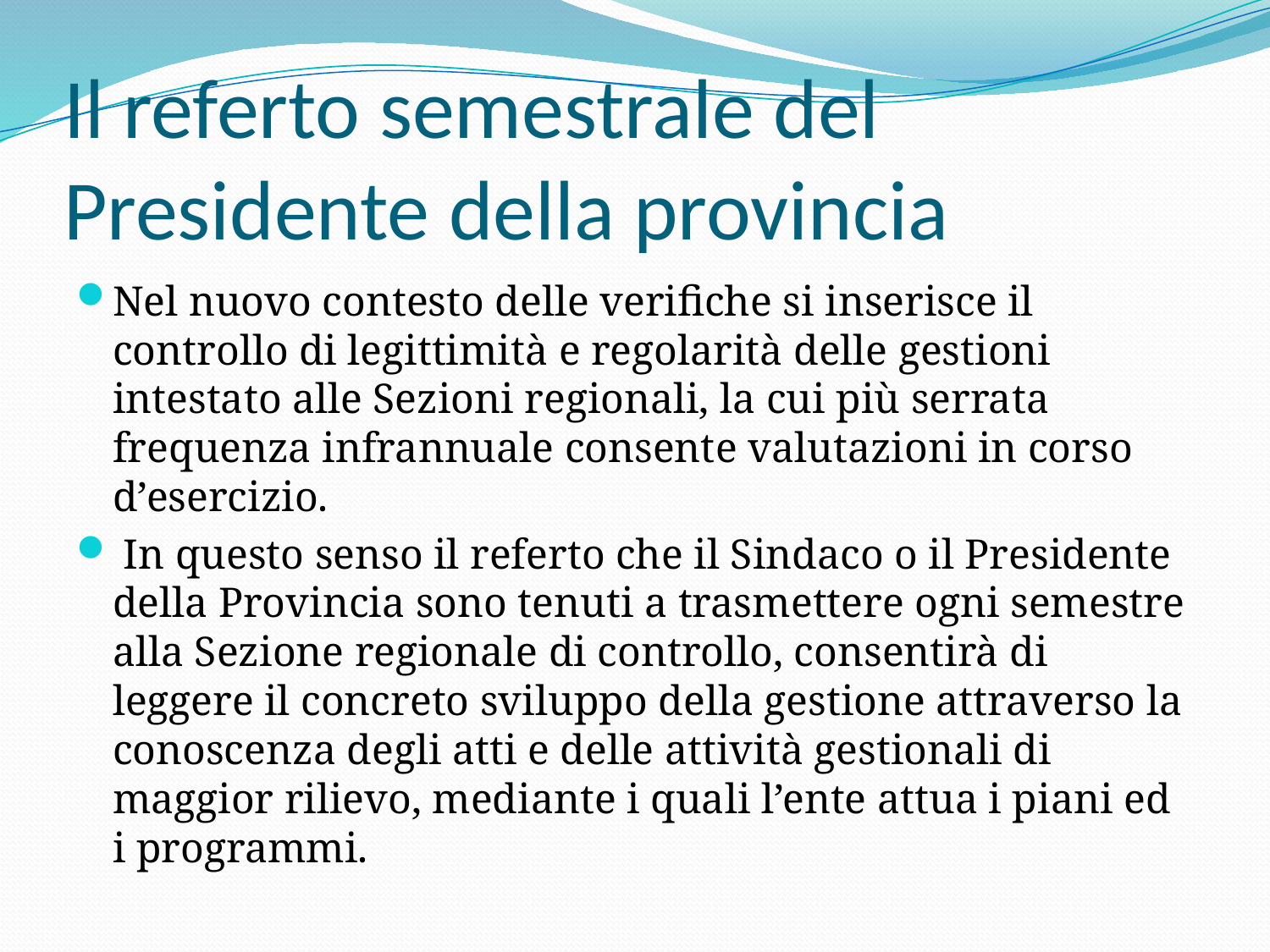

# Il referto semestrale del Presidente della provincia
Nel nuovo contesto delle verifiche si inserisce il controllo di legittimità e regolarità delle gestioni intestato alle Sezioni regionali, la cui più serrata frequenza infrannuale consente valutazioni in corso d’esercizio.
 In questo senso il referto che il Sindaco o il Presidente della Provincia sono tenuti a trasmettere ogni semestre alla Sezione regionale di controllo, consentirà di leggere il concreto sviluppo della gestione attraverso la conoscenza degli atti e delle attività gestionali di maggior rilievo, mediante i quali l’ente attua i piani ed i programmi.